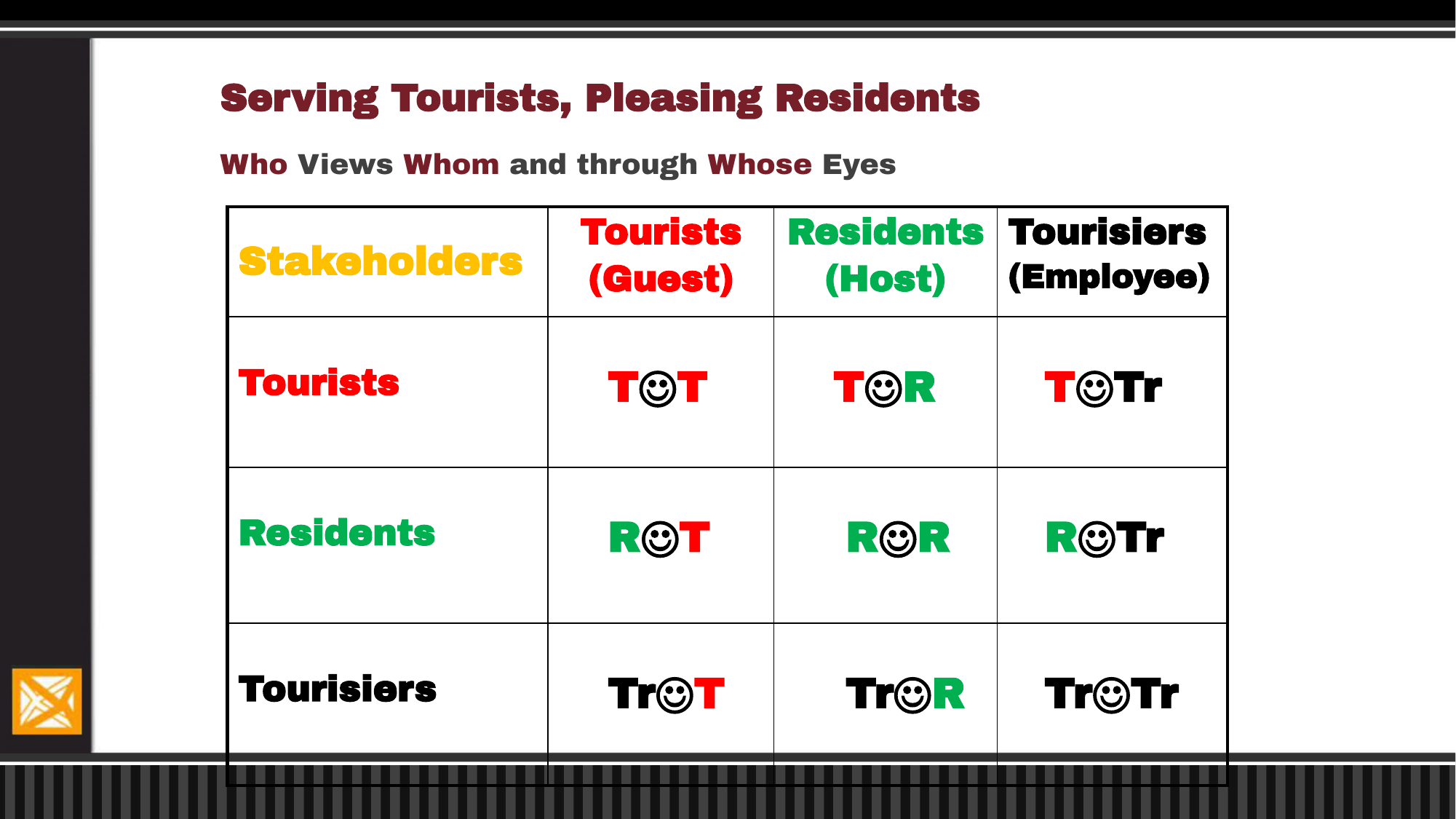

# Serving Tourists, Pleasing Residents Who Views Whom and through Whose Eyes

| Stakeholders | Tourists (Guest) | Residents (Host) | Tourisiers (Employee) |
| --- | --- | --- | --- |
| Tourists | T☺T | T☺R | T☺Tr |
| Residents | R☺T | R☺R | R☺Tr |
| Tourisiers | Tr☺T | Tr☺R | Tr☺Tr |